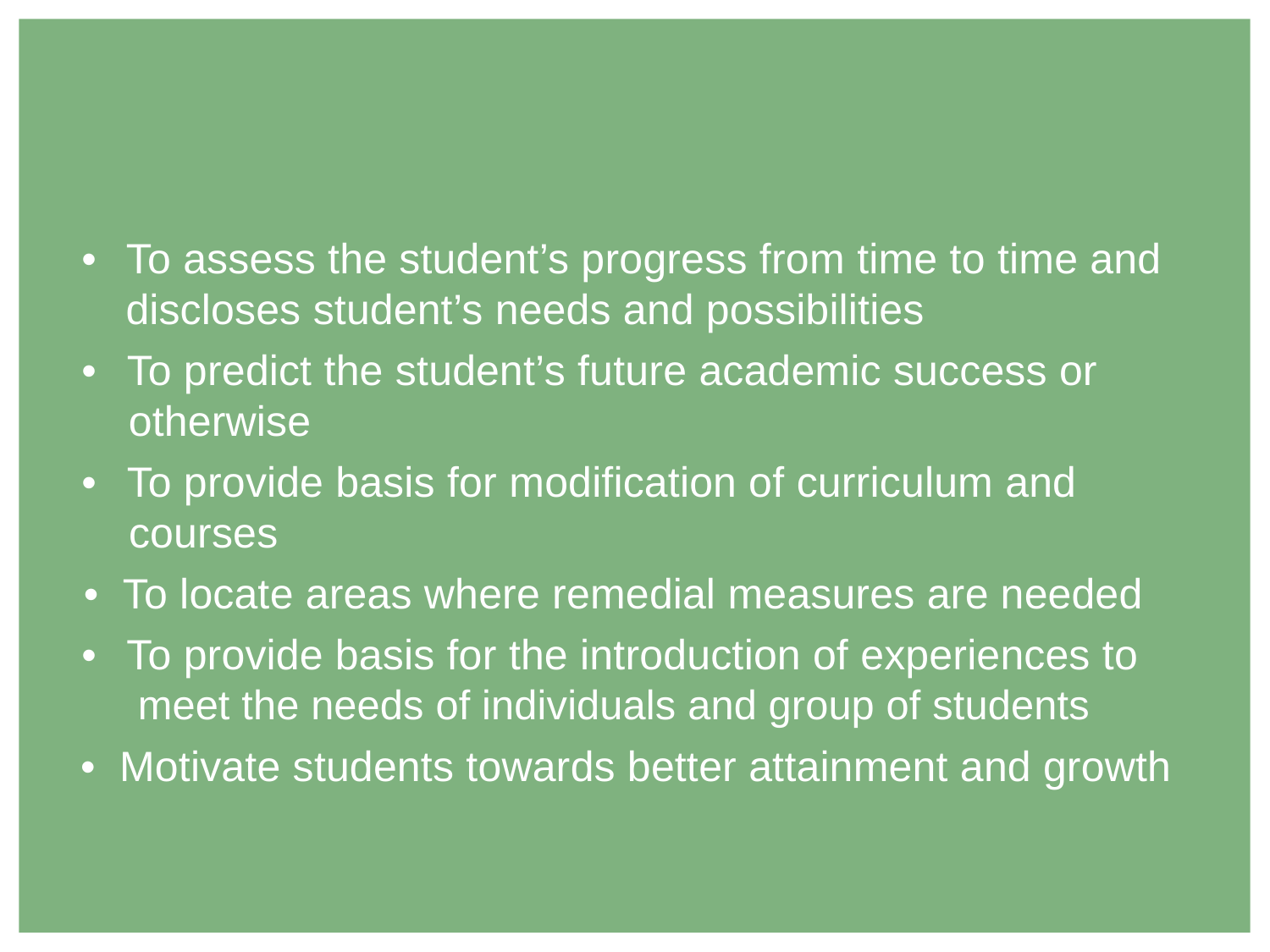

•
To assess the student’s progress from time to time and
discloses student’s needs and possibilities
•
To predict the student’s future academic success or
otherwise
•
To provide basis for modification of curriculum and
courses
•  To locate areas where remedial measures are needed
•
To provide basis for the introduction of experiences to
meet the needs of individuals and group of students
•  Motivate students towards better attainment and growth